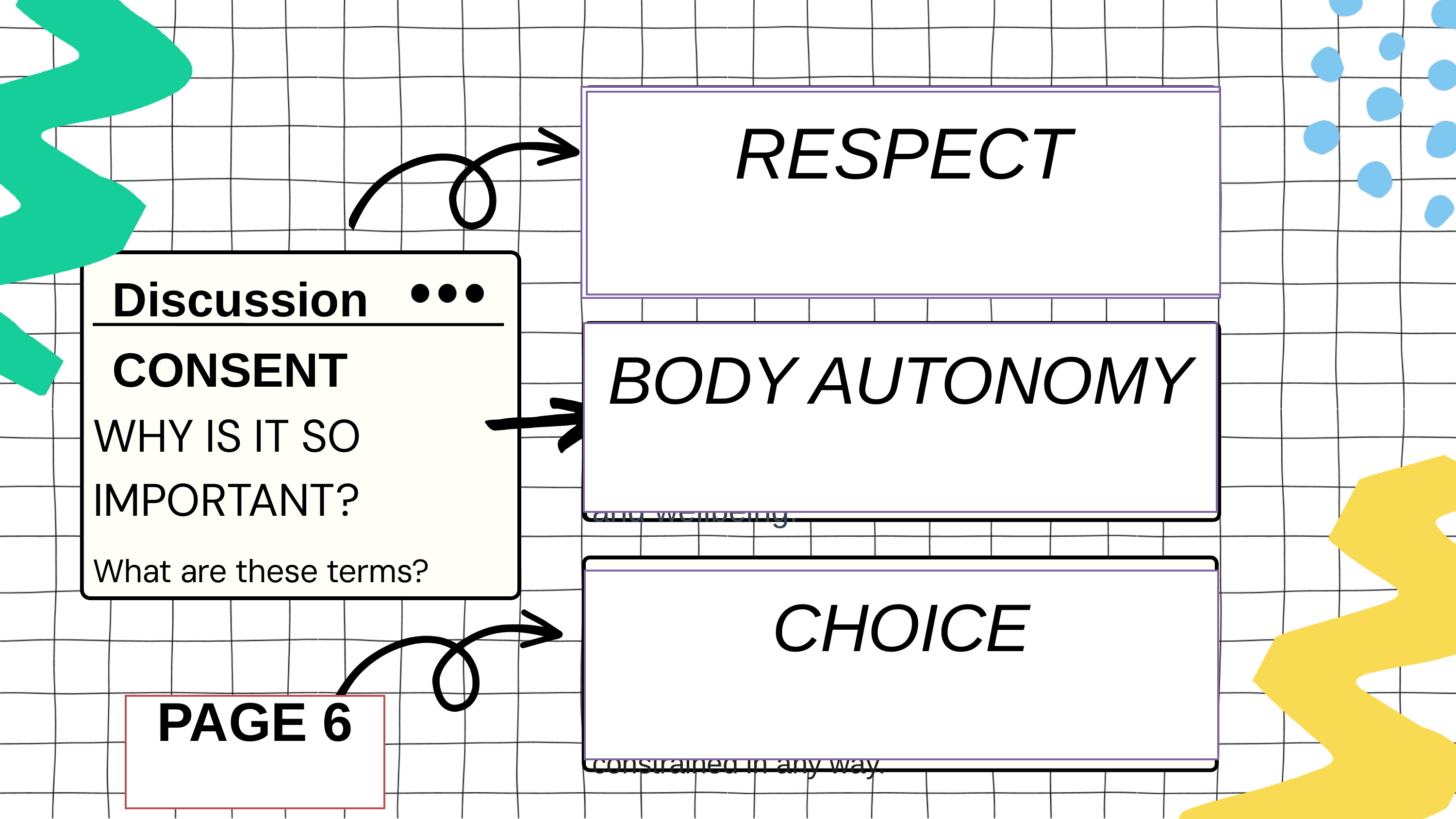

Treating someone with respect means: • showing regard for their abilities and worth • valuing their feelings and their views, even if you don't necessarily agree with them • accepting them on an equal basis and giving them the same consideration you would expect for yourself. Respect begins with oneself.

RESPECT

Discussion

Body autonomy is based on the principle that everyone, regardless of their gender, sexuality and body, should be able to make informed decisions about their body, health and wellbeing.

BODY AUTONOMY

CONSENT
WHY IS IT SO IMPORTANT?
What are these terms?

CHOICE

To make a choice about whether or not to take part in the sexual activity at the time in question. Choice links to if the person has the mental capacity and whether they are in a position to make that choice freely, and they are not constrained in any way.

PAGE 6